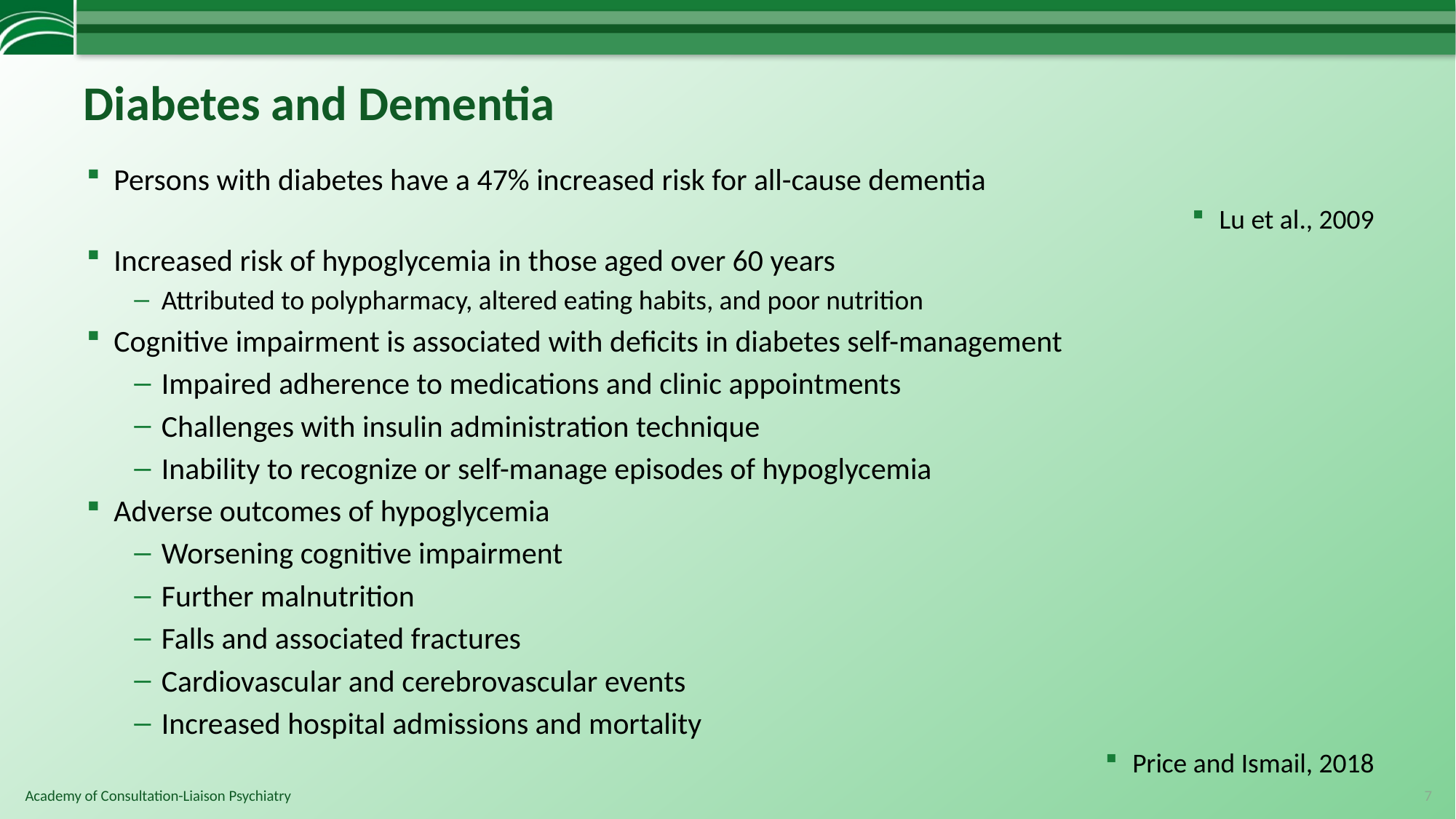

# Diabetes and Dementia
Persons with diabetes have a 47% increased risk for all-cause dementia
Lu et al., 2009
Increased risk of hypoglycemia in those aged over 60 years
Attributed to polypharmacy, altered eating habits, and poor nutrition
Cognitive impairment is associated with deficits in diabetes self-management
Impaired adherence to medications and clinic appointments
Challenges with insulin administration technique
Inability to recognize or self-manage episodes of hypoglycemia
Adverse outcomes of hypoglycemia
Worsening cognitive impairment
Further malnutrition
Falls and associated fractures
Cardiovascular and cerebrovascular events
Increased hospital admissions and mortality
Price and Ismail, 2018

7